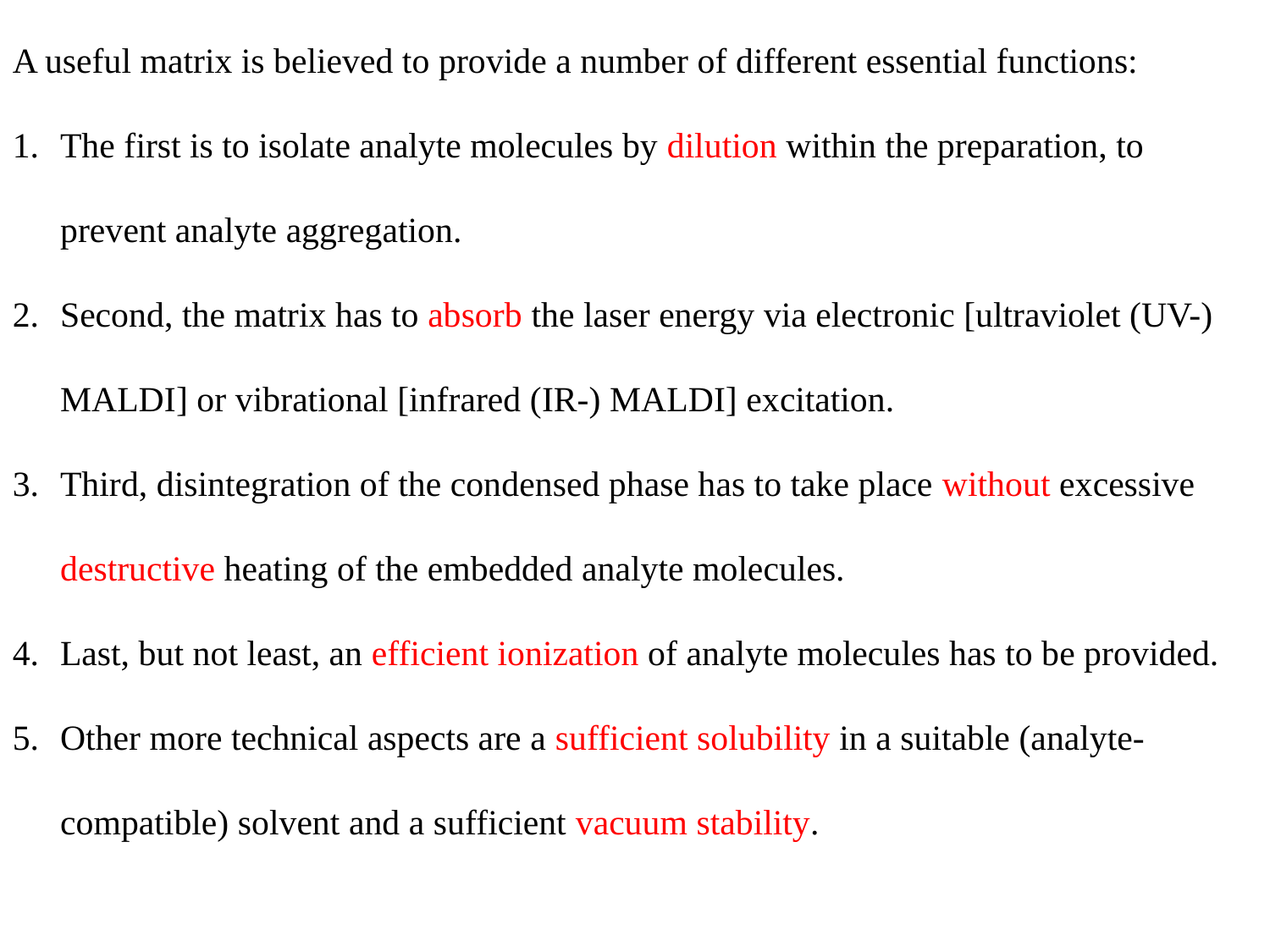

A useful matrix is believed to provide a number of different essential functions:
The first is to isolate analyte molecules by dilution within the preparation, to prevent analyte aggregation.
Second, the matrix has to absorb the laser energy via electronic [ultraviolet (UV-) MALDI] or vibrational [infrared (IR-) MALDI] excitation.
Third, disintegration of the condensed phase has to take place without excessive destructive heating of the embedded analyte molecules.
Last, but not least, an efficient ionization of analyte molecules has to be provided.
Other more technical aspects are a sufficient solubility in a suitable (analyte-compatible) solvent and a sufficient vacuum stability.